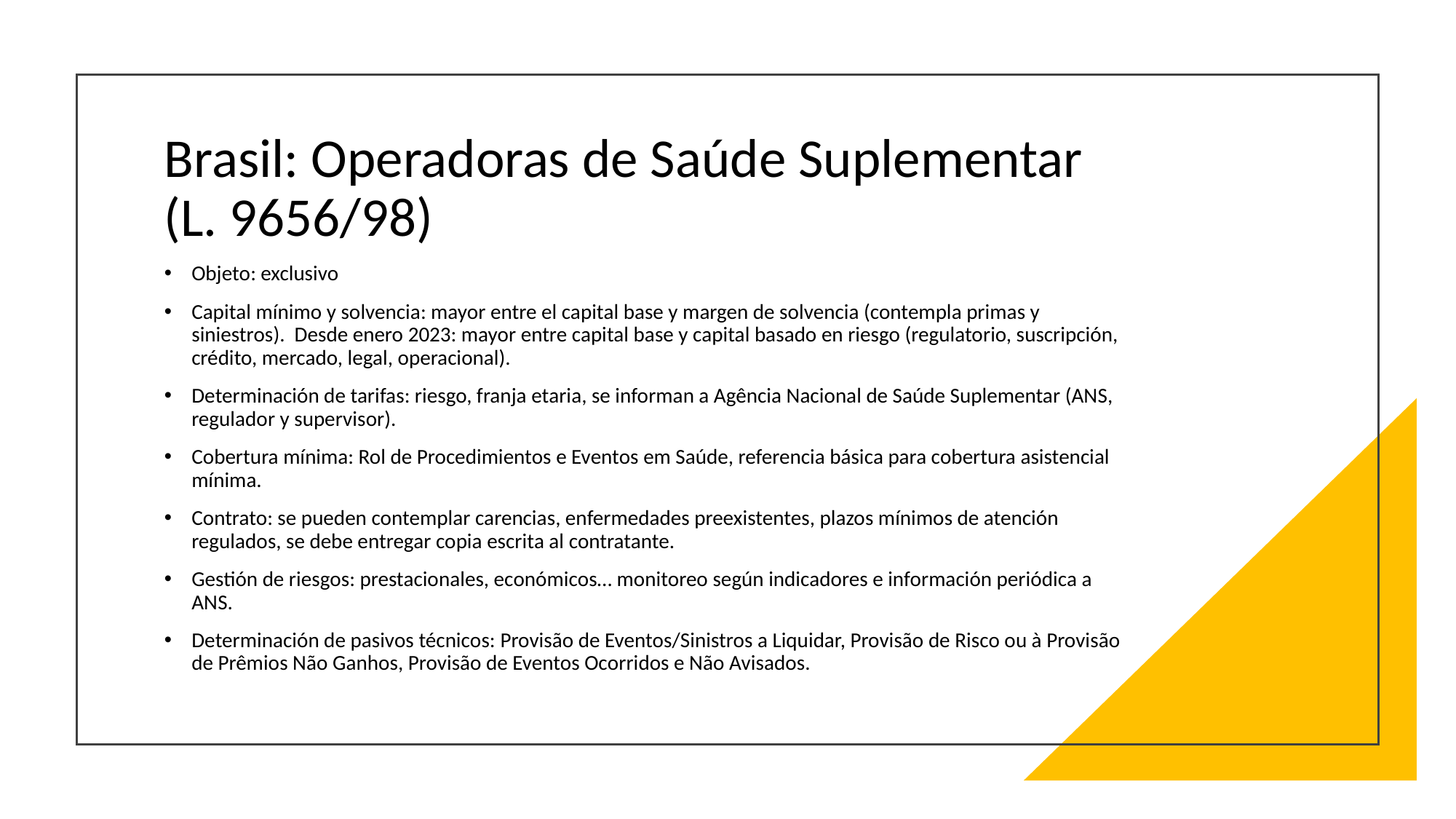

# Brasil: Operadoras de Saúde Suplementar (L. 9656/98)
Objeto: exclusivo
Capital mínimo y solvencia: mayor entre el capital base y margen de solvencia (contempla primas y siniestros).  Desde enero 2023: mayor entre capital base y capital basado en riesgo (regulatorio, suscripción, crédito, mercado, legal, operacional).
Determinación de tarifas: riesgo, franja etaria, se informan a Agência Nacional de Saúde Suplementar (ANS, regulador y supervisor).
Cobertura mínima: Rol de Procedimientos e Eventos em Saúde, referencia básica para cobertura asistencial mínima.
Contrato: se pueden contemplar carencias, enfermedades preexistentes, plazos mínimos de atención regulados, se debe entregar copia escrita al contratante.
Gestión de riesgos: prestacionales, económicos… monitoreo según indicadores e información periódica a ANS.
Determinación de pasivos técnicos: Provisão de Eventos/Sinistros a Liquidar, Provisão de Risco ou à Provisão de Prêmios Não Ganhos, Provisão de Eventos Ocorridos e Não Avisados.